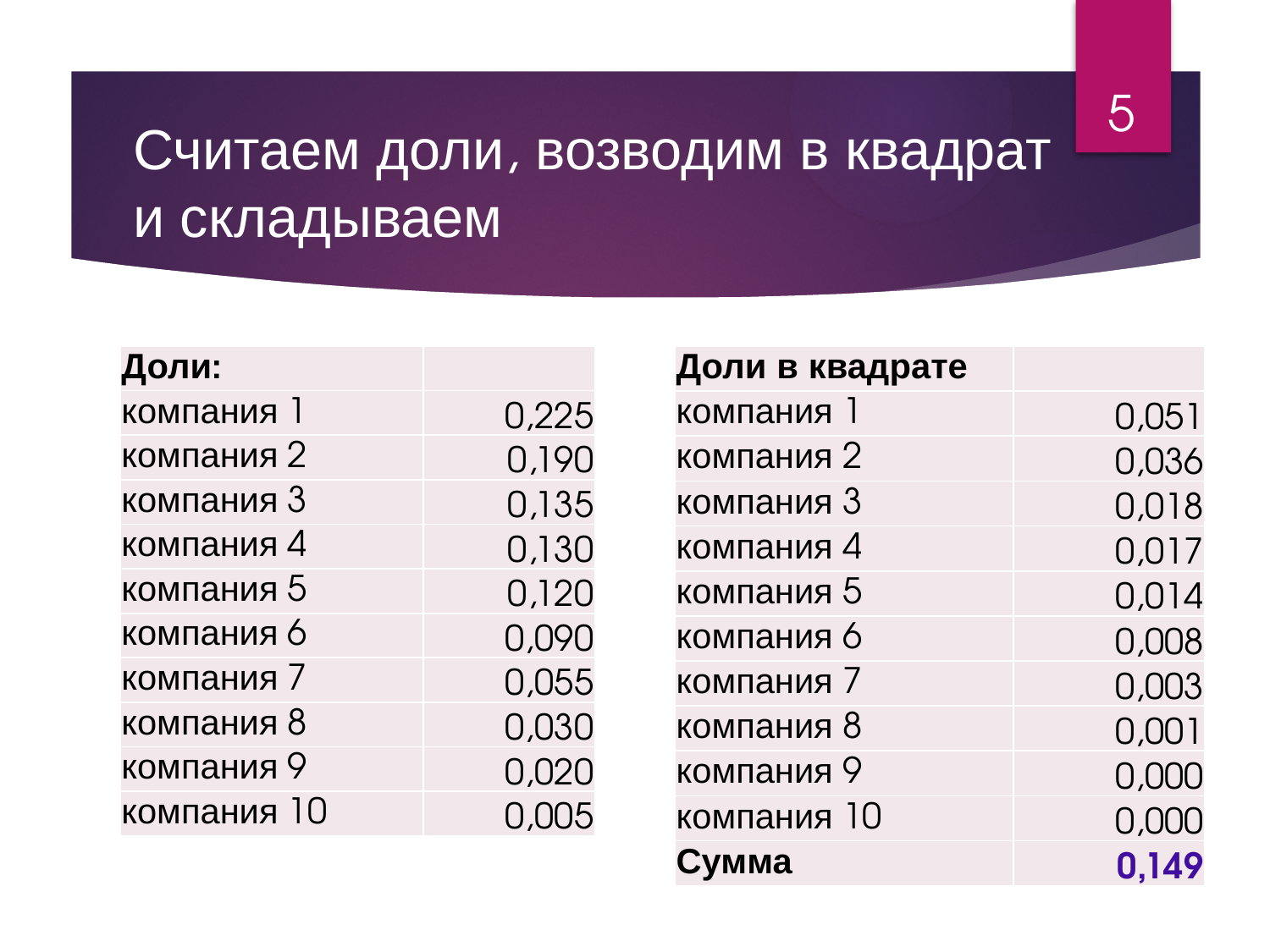

5
# Считаем доли, возводим в квадрат и складываем
| Доли в квадрате |  |
| --- | --- |
| компания 1 | 0,051 |
| компания 2 | 0,036 |
| компания 3 | 0,018 |
| компания 4 | 0,017 |
| компания 5 | 0,014 |
| компания 6 | 0,008 |
| компания 7 | 0,003 |
| компания 8 | 0,001 |
| компания 9 | 0,000 |
| компания 10 | 0,000 |
| Сумма | 0,149 |
| Доли: |  |
| --- | --- |
| компания 1 | 0,225 |
| компания 2 | 0,190 |
| компания 3 | 0,135 |
| компания 4 | 0,130 |
| компания 5 | 0,120 |
| компания 6 | 0,090 |
| компания 7 | 0,055 |
| компания 8 | 0,030 |
| компания 9 | 0,020 |
| компания 10 | 0,005 |